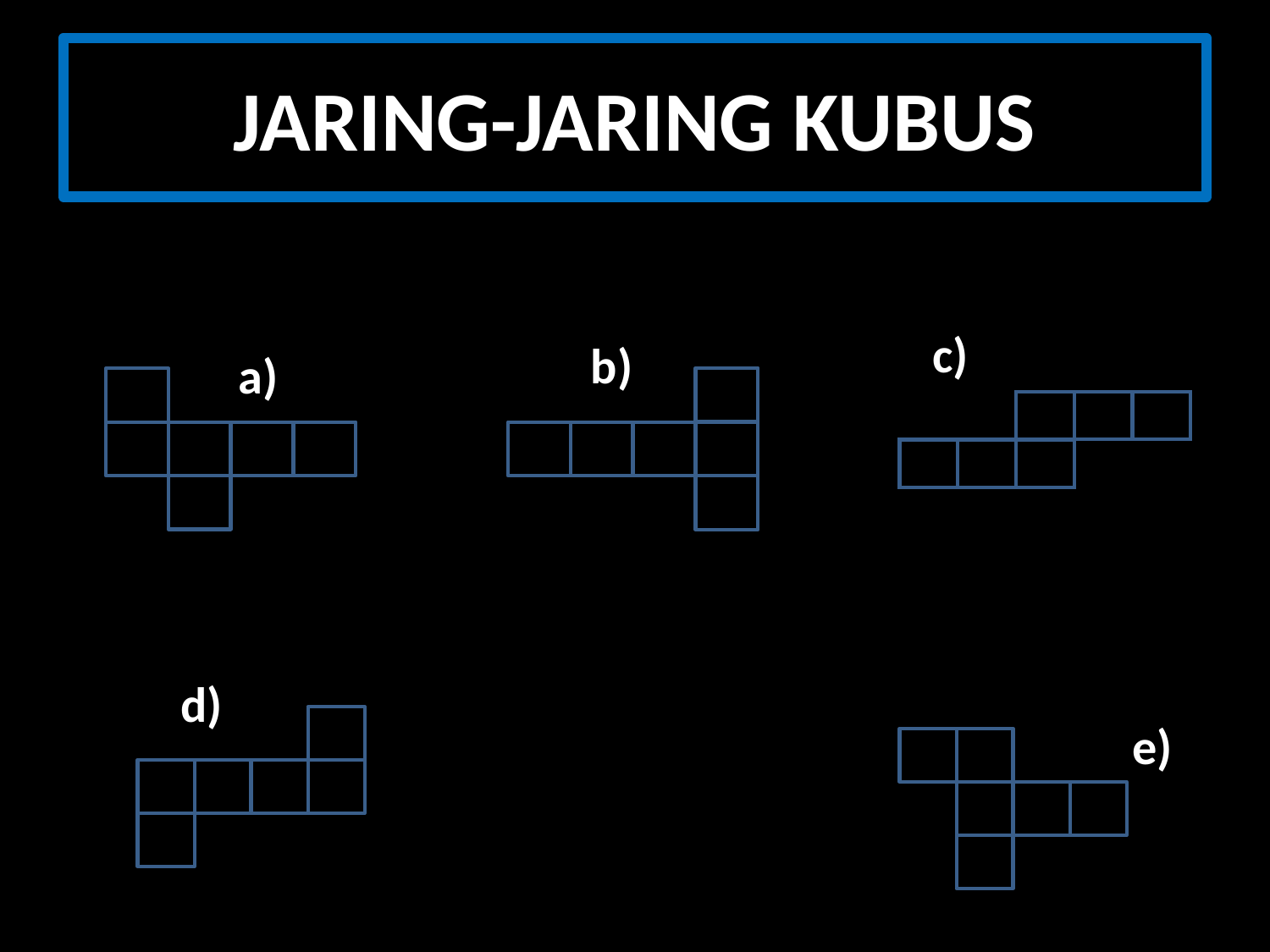

# JARING-JARING KUBUS

c)

b)

a)

d)

e)